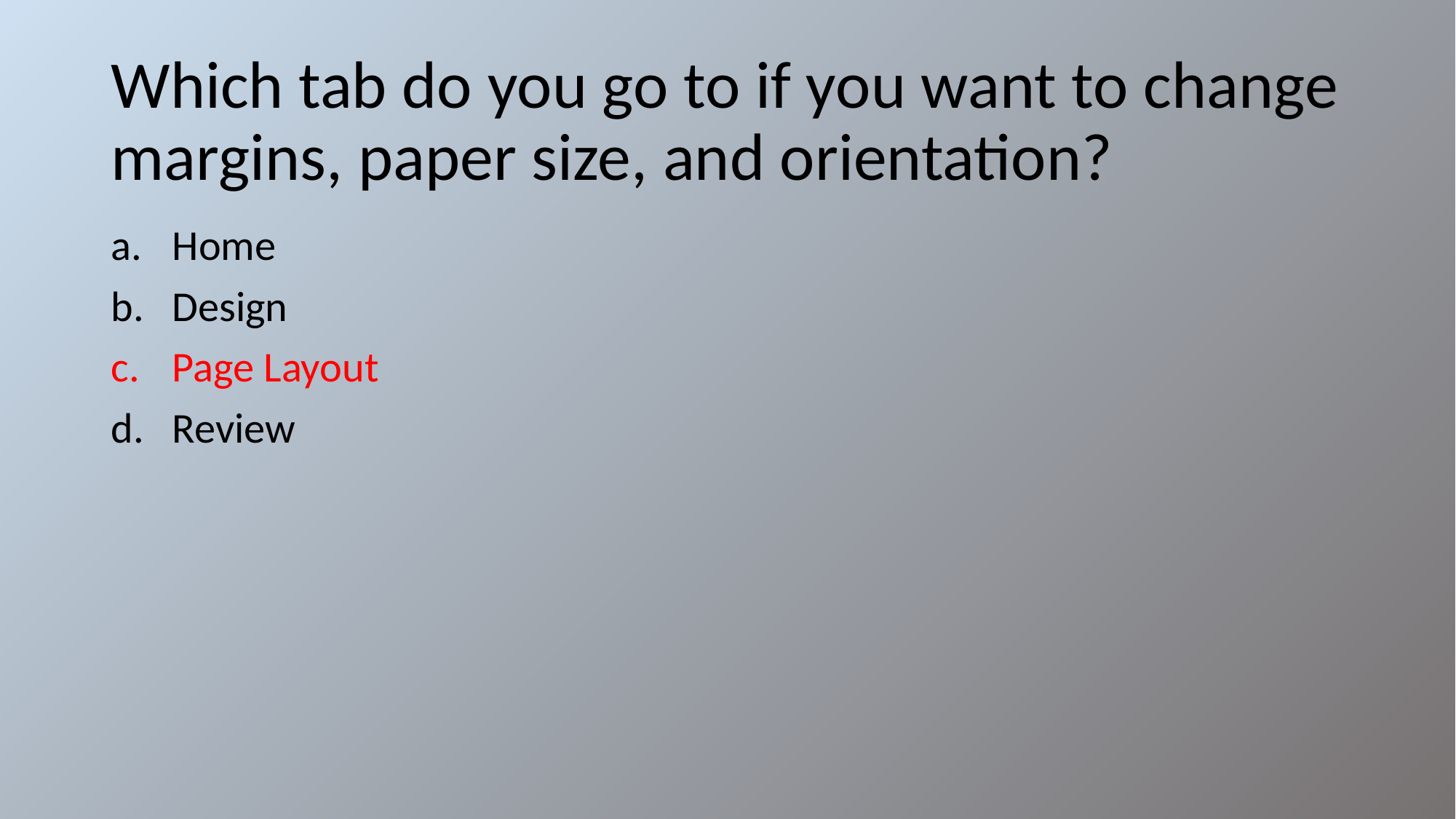

# Which tab do you go to if you want to change margins, paper size, and orientation?
Home
Design
Page Layout
Review